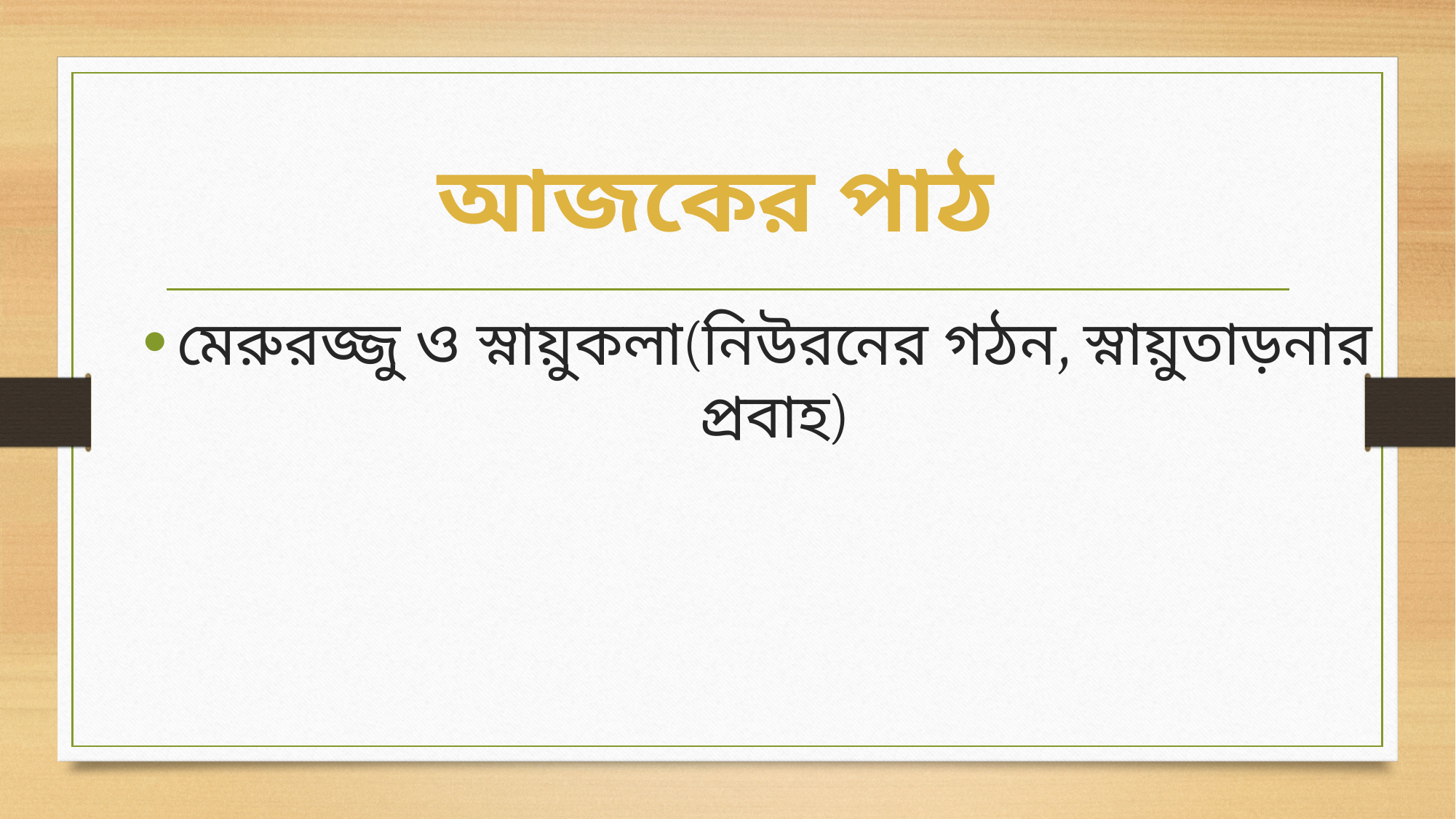

# আজকের পাঠ
মেরুরজ্জু ও স্নায়ুকলা(নিউরনের গঠন, স্নায়ুতাড়নার প্রবাহ)